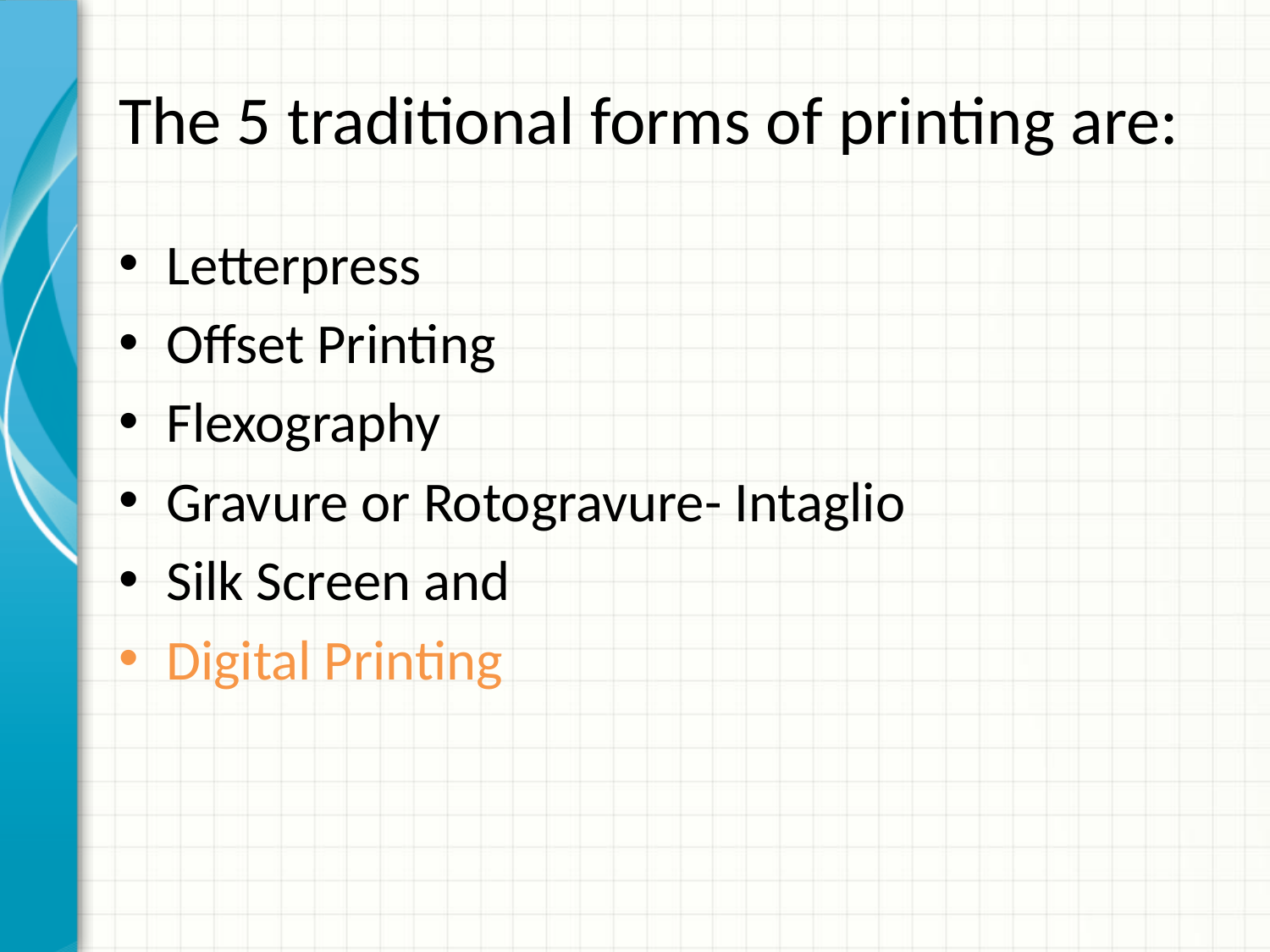

# The 5 traditional forms of printing are:
Letterpress
Offset Printing
Flexography
Gravure or Rotogravure- Intaglio
Silk Screen and
Digital Printing